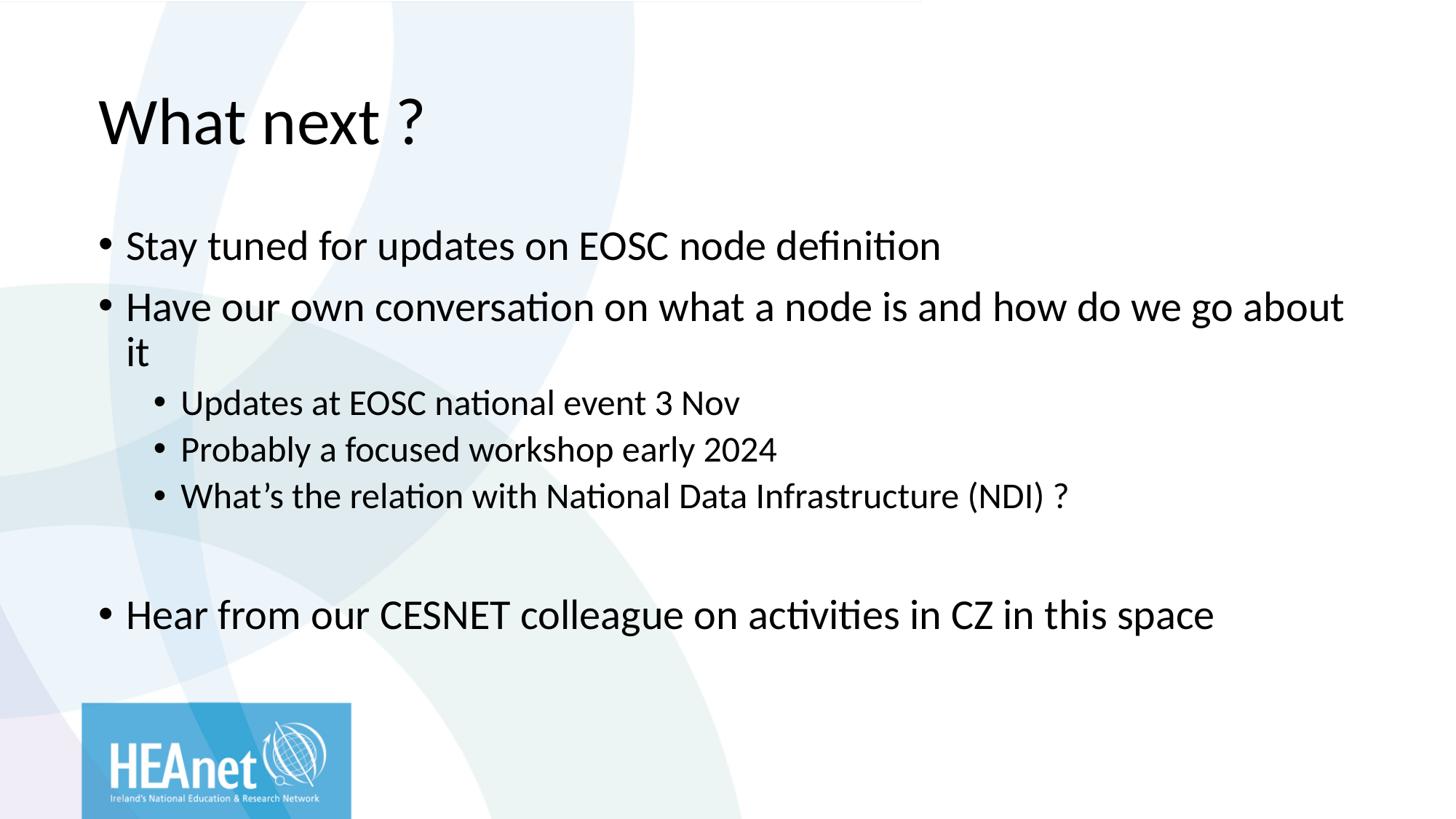

# What next ?
Stay tuned for updates on EOSC node definition
Have our own conversation on what a node is and how do we go about it
Updates at EOSC national event 3 Nov
Probably a focused workshop early 2024
What’s the relation with National Data Infrastructure (NDI) ?

Hear from our CESNET colleague on activities in CZ in this space